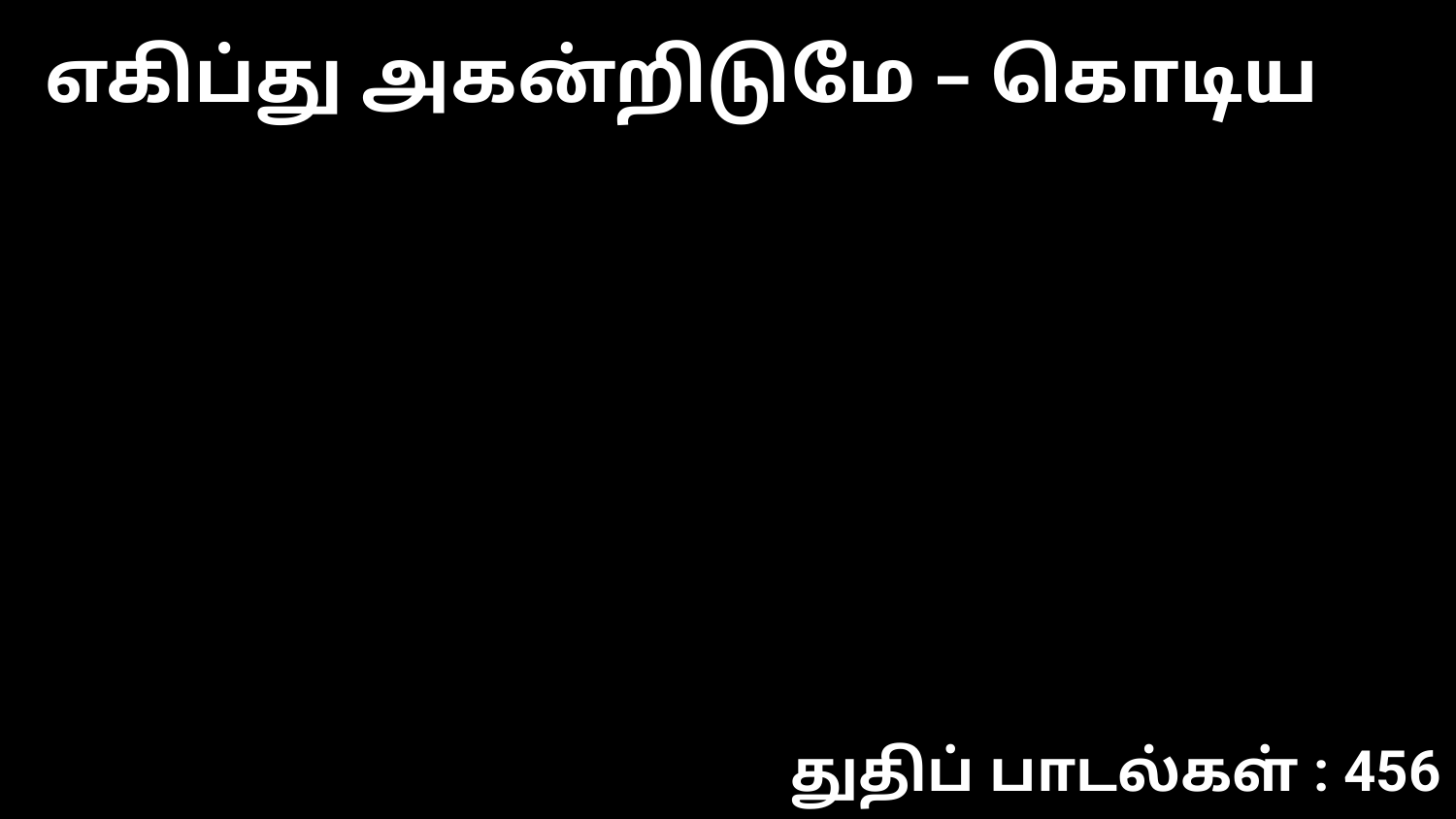

எகிப்து அகன்றிடுமே – கொடிய
துதிப் பாடல்கள் : 456